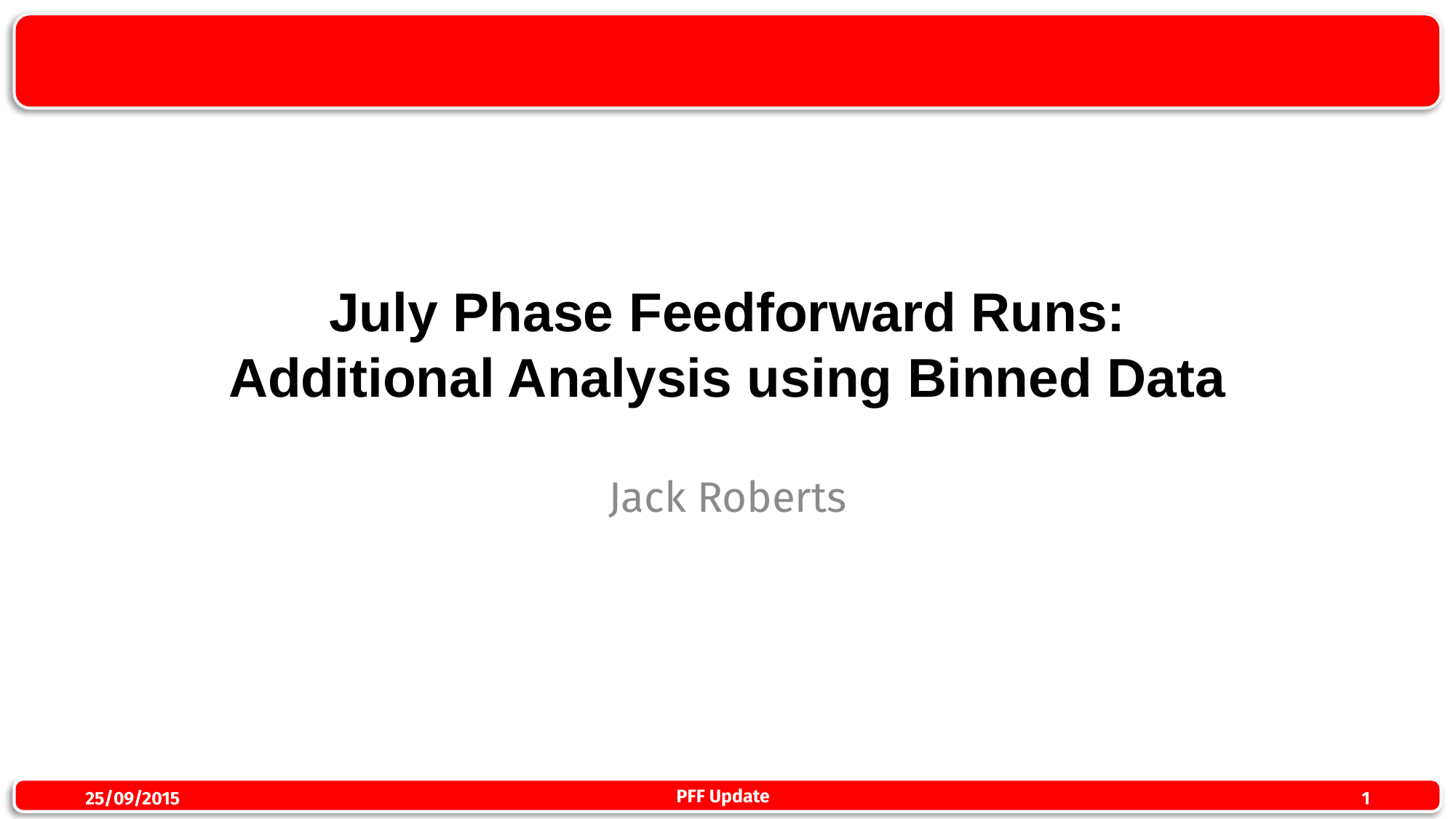

# July Phase Feedforward Runs: Additional Analysis using Binned Data
Jack Roberts
PFF Update
25/09/2015
1